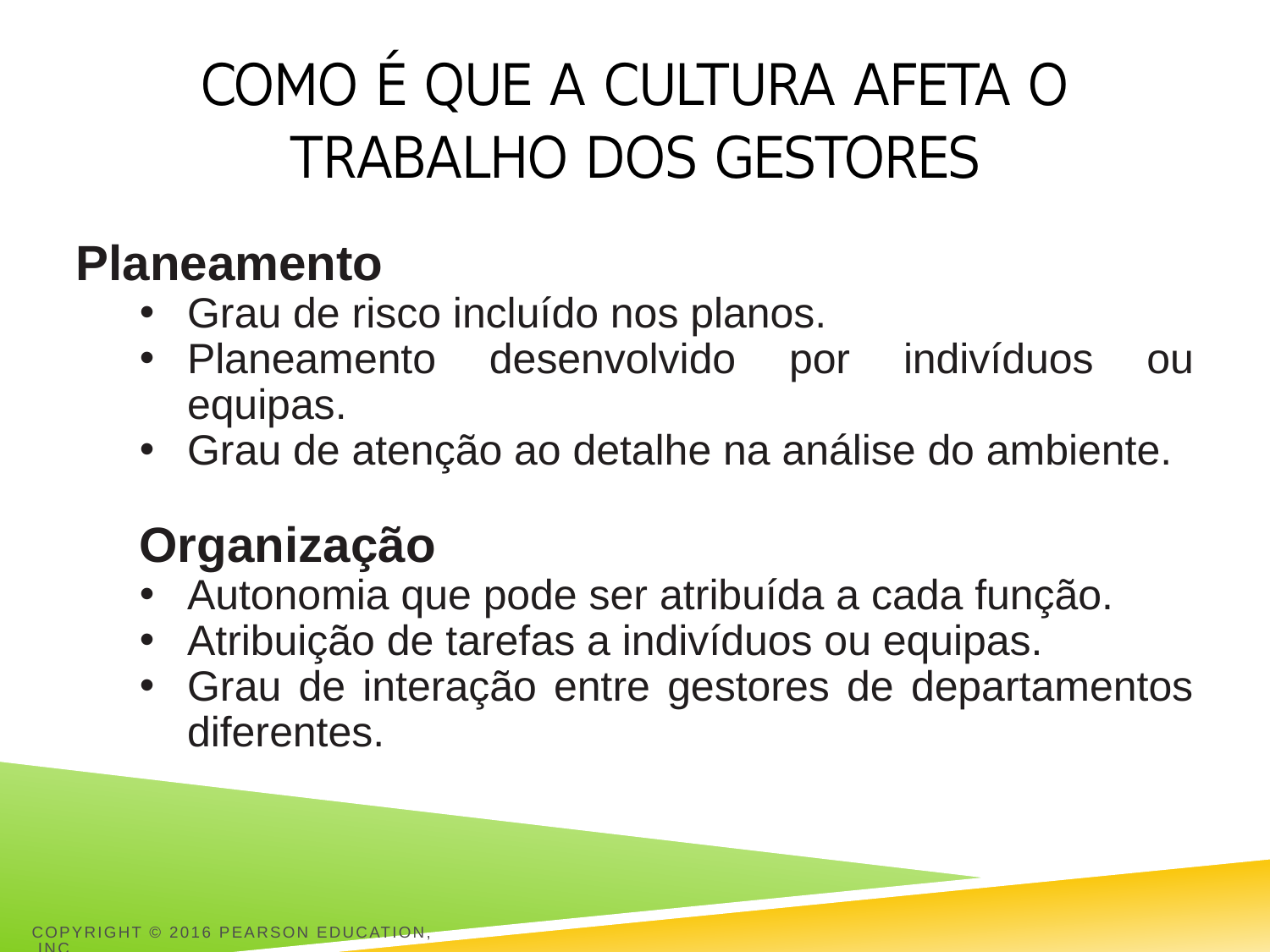

# Como é que a cultura afeta o trabalho dos gestores
Planeamento
Grau de risco incluído nos planos.
Planeamento desenvolvido por indivíduos ou equipas.
Grau de atenção ao detalhe na análise do ambiente.

Organização
Autonomia que pode ser atribuída a cada função.
Atribuição de tarefas a indivíduos ou equipas.
Grau de interação entre gestores de departamentos diferentes.

Copyright © 2016 Pearson Education, Inc.